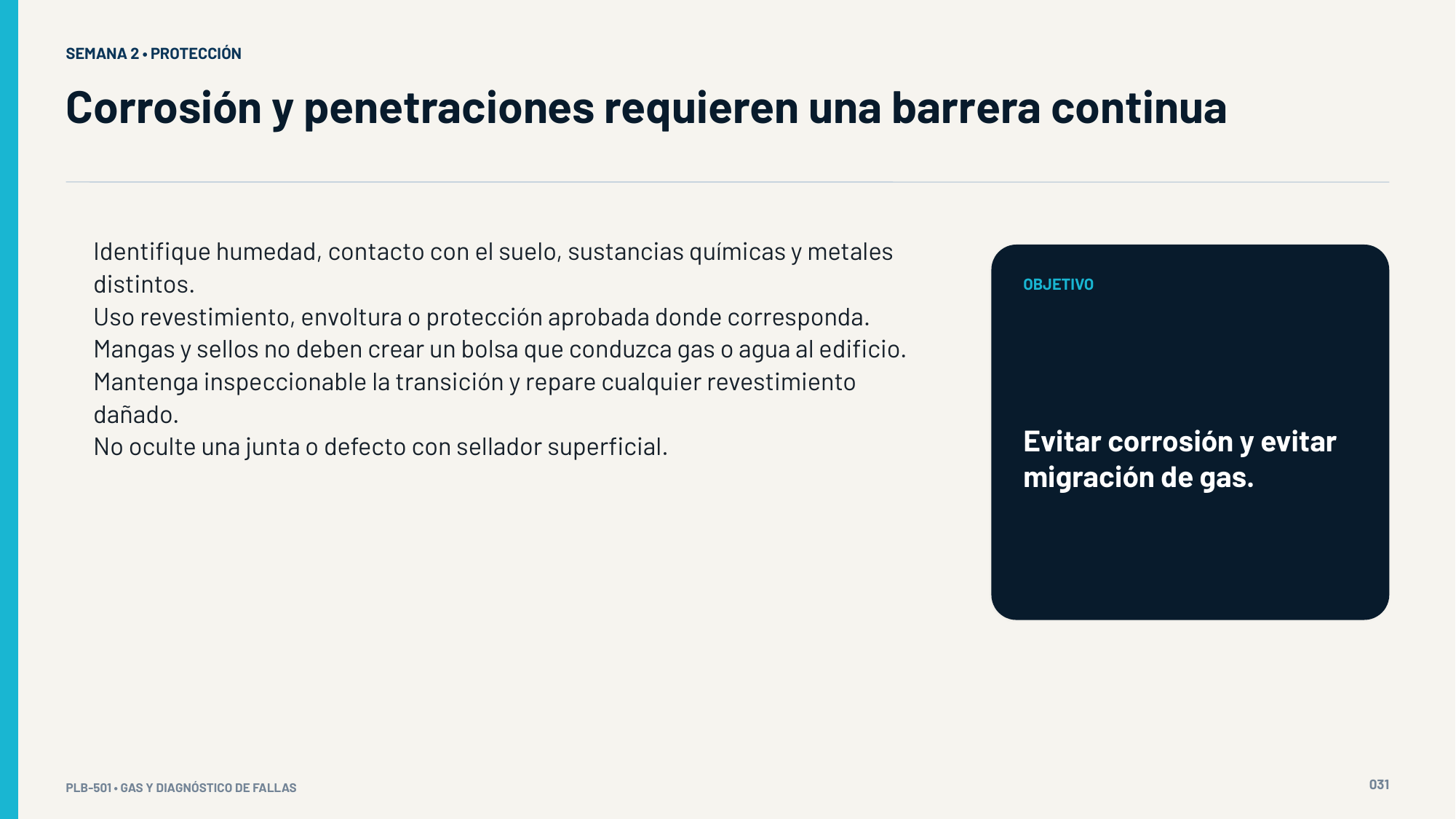

SEMANA 2 • PROTECCIÓN
Corrosión y penetraciones requieren una barrera continua

Identifique humedad, contacto con el suelo, sustancias químicas y metales distintos.
Uso revestimiento, envoltura o protección aprobada donde corresponda.
Mangas y sellos no deben crear un bolsa que conduzca gas o agua al edificio.
Mantenga inspeccionable la transición y repare cualquier revestimiento dañado.
No oculte una junta o defecto con sellador superficial.

OBJETIVO
Evitar corrosión y evitar migración de gas.
031
PLB-501 • GAS Y DIAGNÓSTICO DE FALLAS